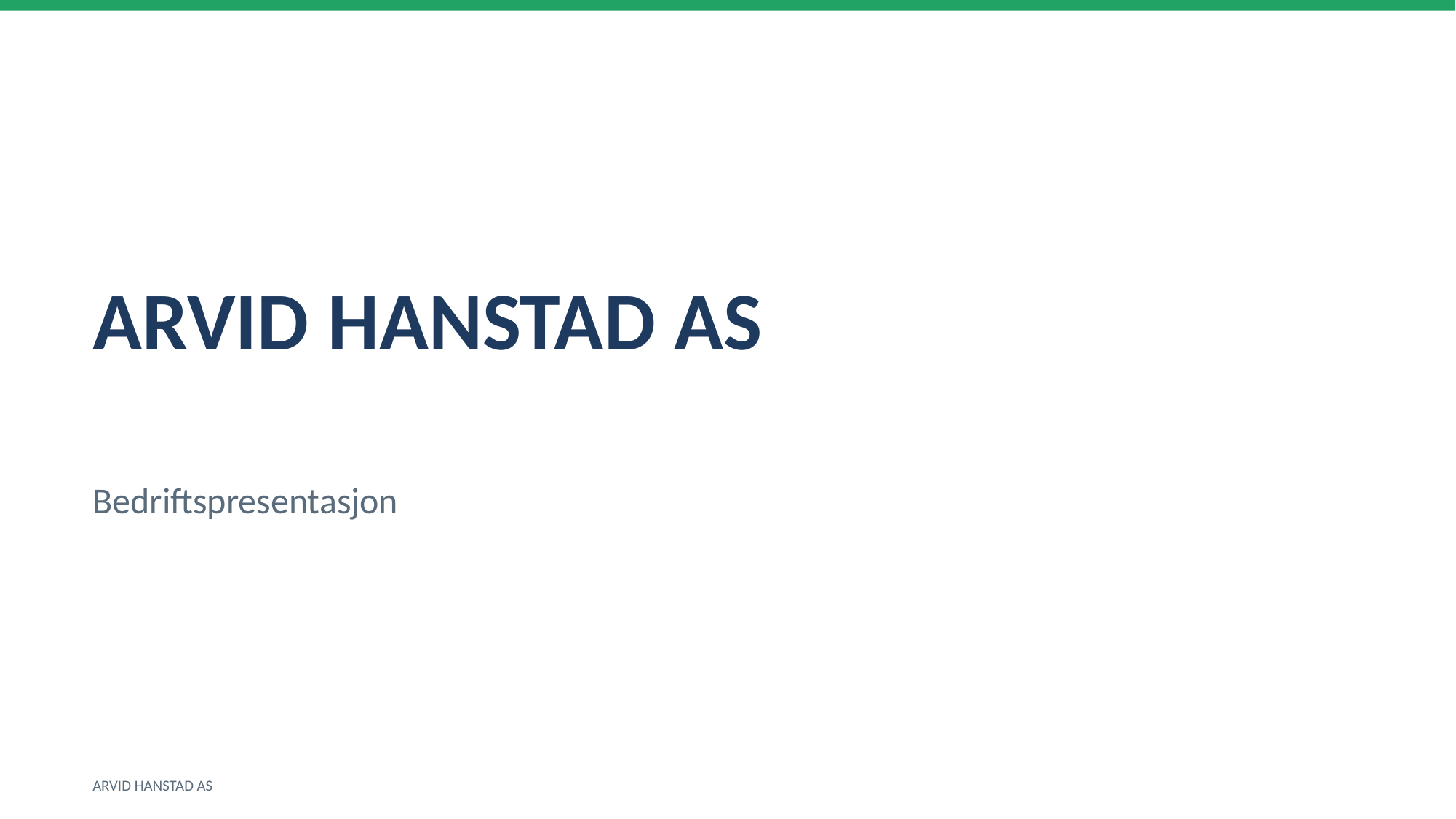

ARVID HANSTAD AS
Bedriftspresentasjon
ARVID HANSTAD AS